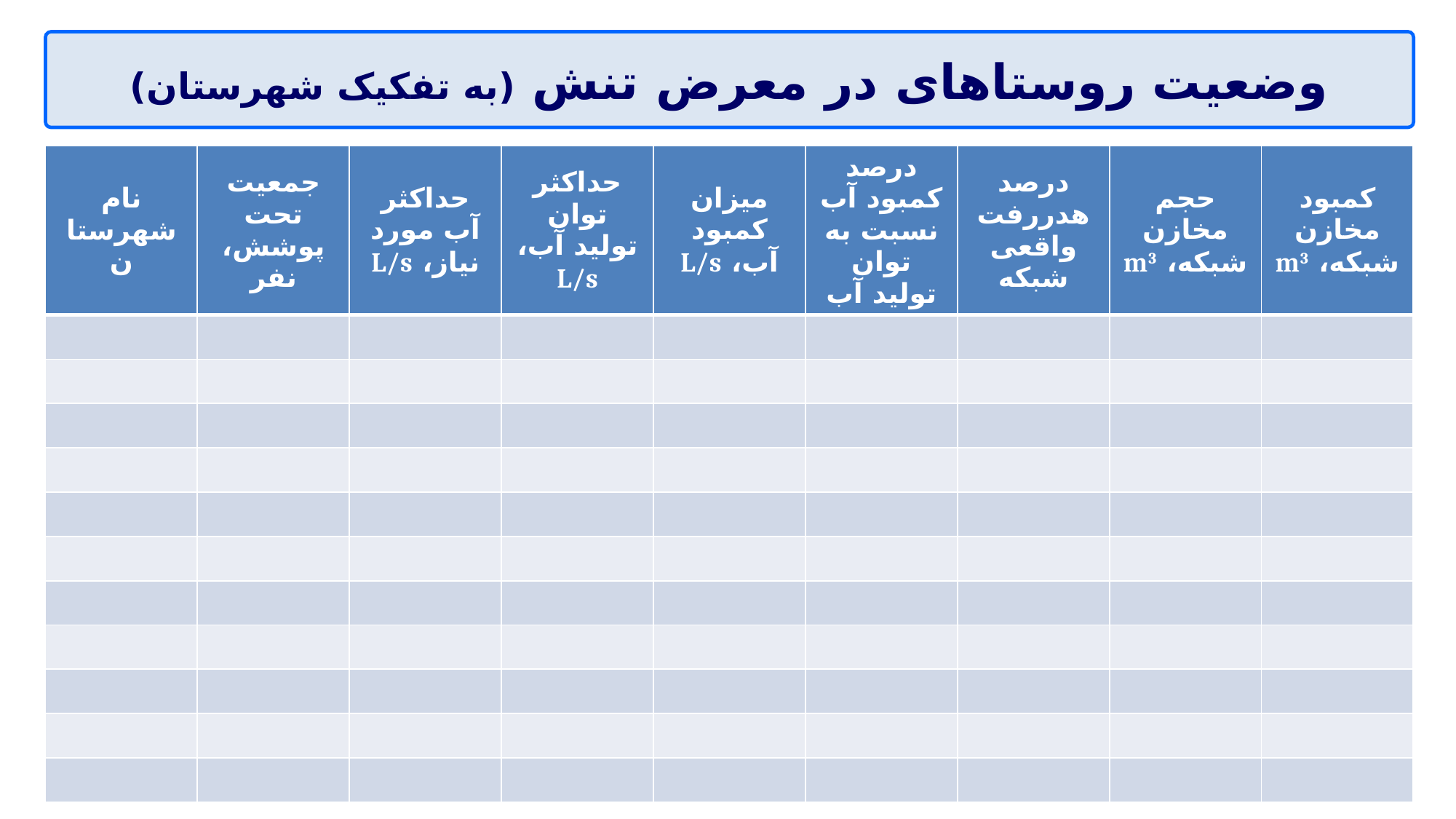

# وضعیت روستاهای در معرض تنش (به تفکیک شهرستان)
| نام شهرستان | جمعیت تحت پوشش، نفر | حداکثر آب مورد نیاز، L/s | حداکثر توان تولید آب، L/s | میزان کمبود آب، L/s | درصد کمبود آب نسبت به توان تولید آب | درصد هدررفت واقعی شبکه | حجم مخازن شبکه، m3 | کمبود مخازن شبکه، m3 |
| --- | --- | --- | --- | --- | --- | --- | --- | --- |
|  |  |  |  |  |  |  |  |  |
|  |  |  |  |  |  |  |  |  |
|  |  |  |  |  |  |  |  |  |
|  |  |  |  |  |  |  |  |  |
|  |  |  |  |  |  |  |  |  |
|  |  |  |  |  |  |  |  |  |
|  |  |  |  |  |  |  |  |  |
|  |  |  |  |  |  |  |  |  |
|  |  |  |  |  |  |  |  |  |
|  |  |  |  |  |  |  |  |  |
|  |  |  |  |  |  |  |  |  |